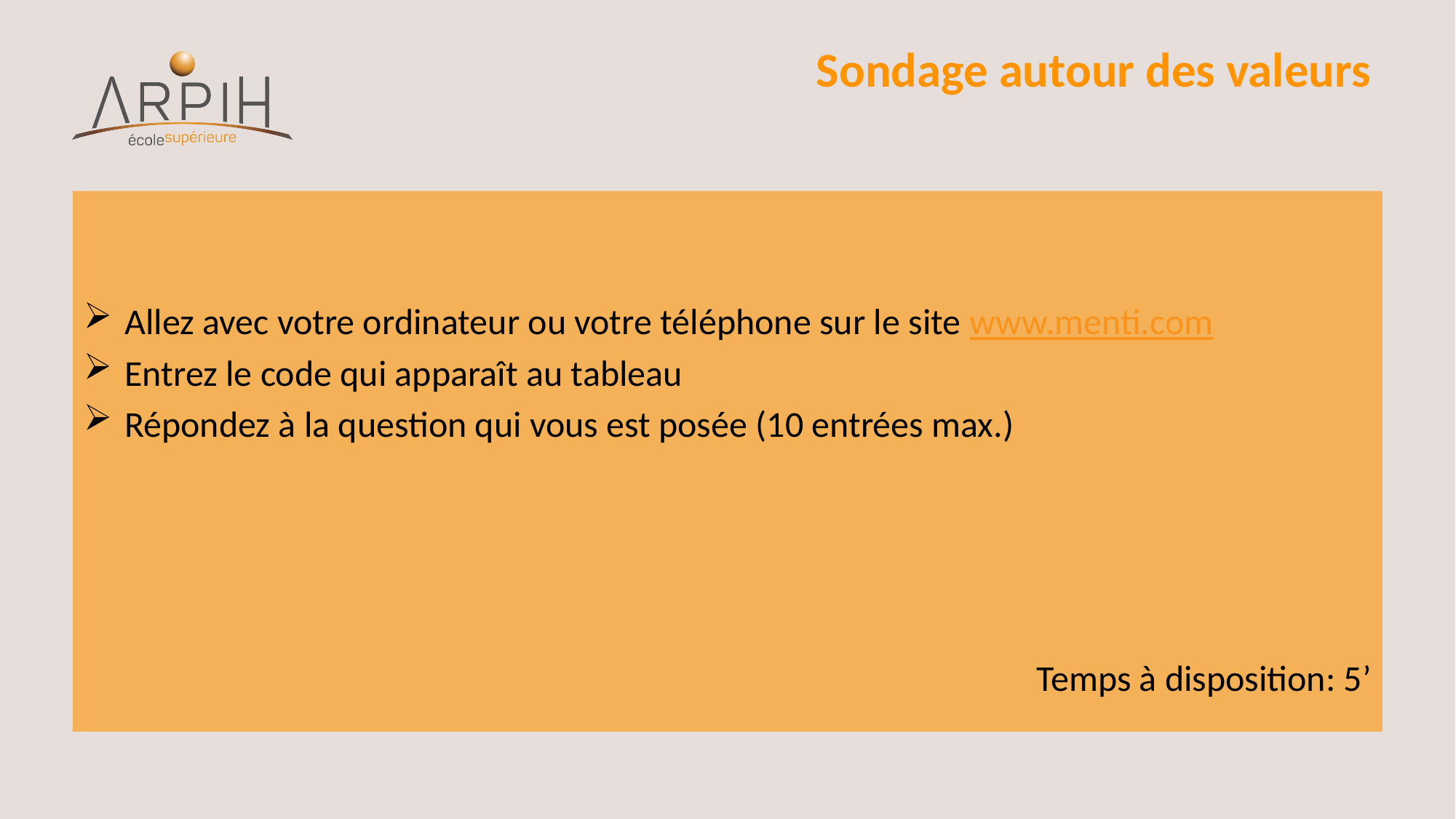

# Sondage autour des valeurs

Allez avec votre ordinateur ou votre téléphone sur le site www.menti.com
Entrez le code qui apparaît au tableau
Répondez à la question qui vous est posée (10 entrées max.)

Temps à disposition: 5’